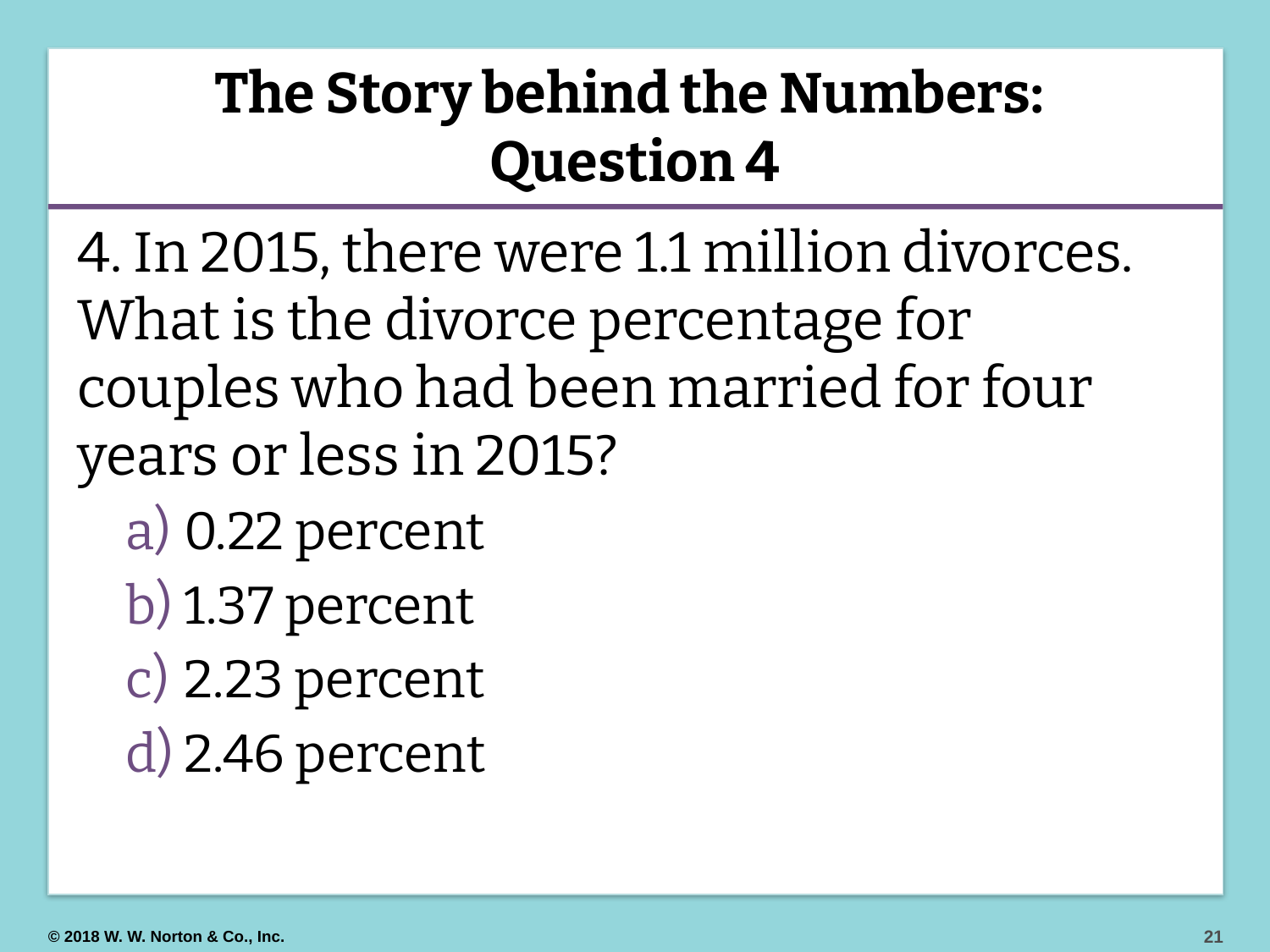

# The Story behind the Numbers: Question 4
4. In 2015, there were 1.1 million divorces. What is the divorce percentage for couples who had been married for four years or less in 2015?
 0.22 percent
 1.37 percent
 2.23 percent
 2.46 percent